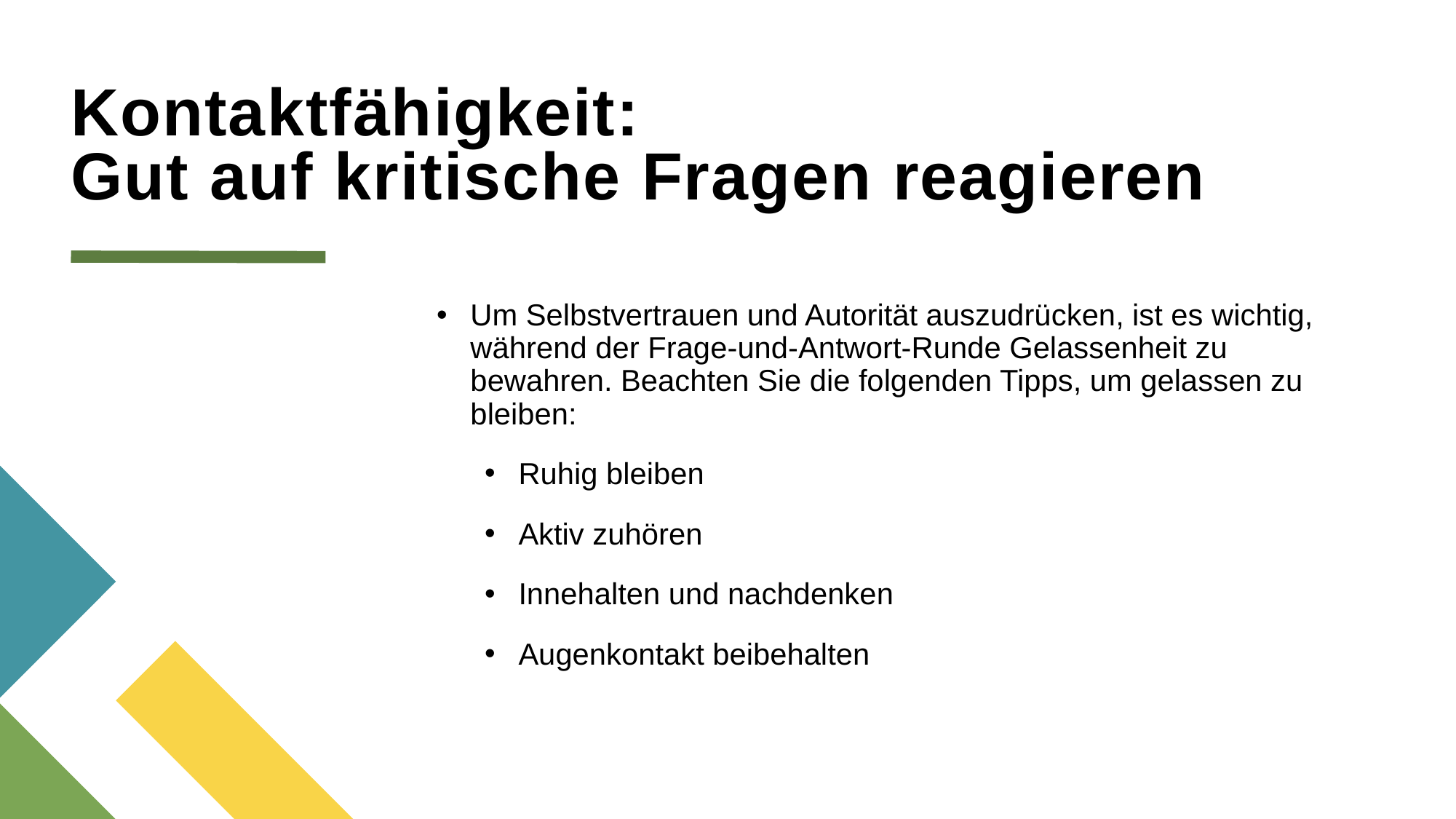

# Kontaktfähigkeit: Gut auf kritische Fragen reagieren
Um Selbstvertrauen und Autorität auszudrücken, ist es wichtig, während der Frage-und-Antwort-Runde Gelassenheit zu bewahren. Beachten Sie die folgenden Tipps, um gelassen zu bleiben:
Ruhig bleiben
Aktiv zuhören
Innehalten und nachdenken
Augenkontakt beibehalten